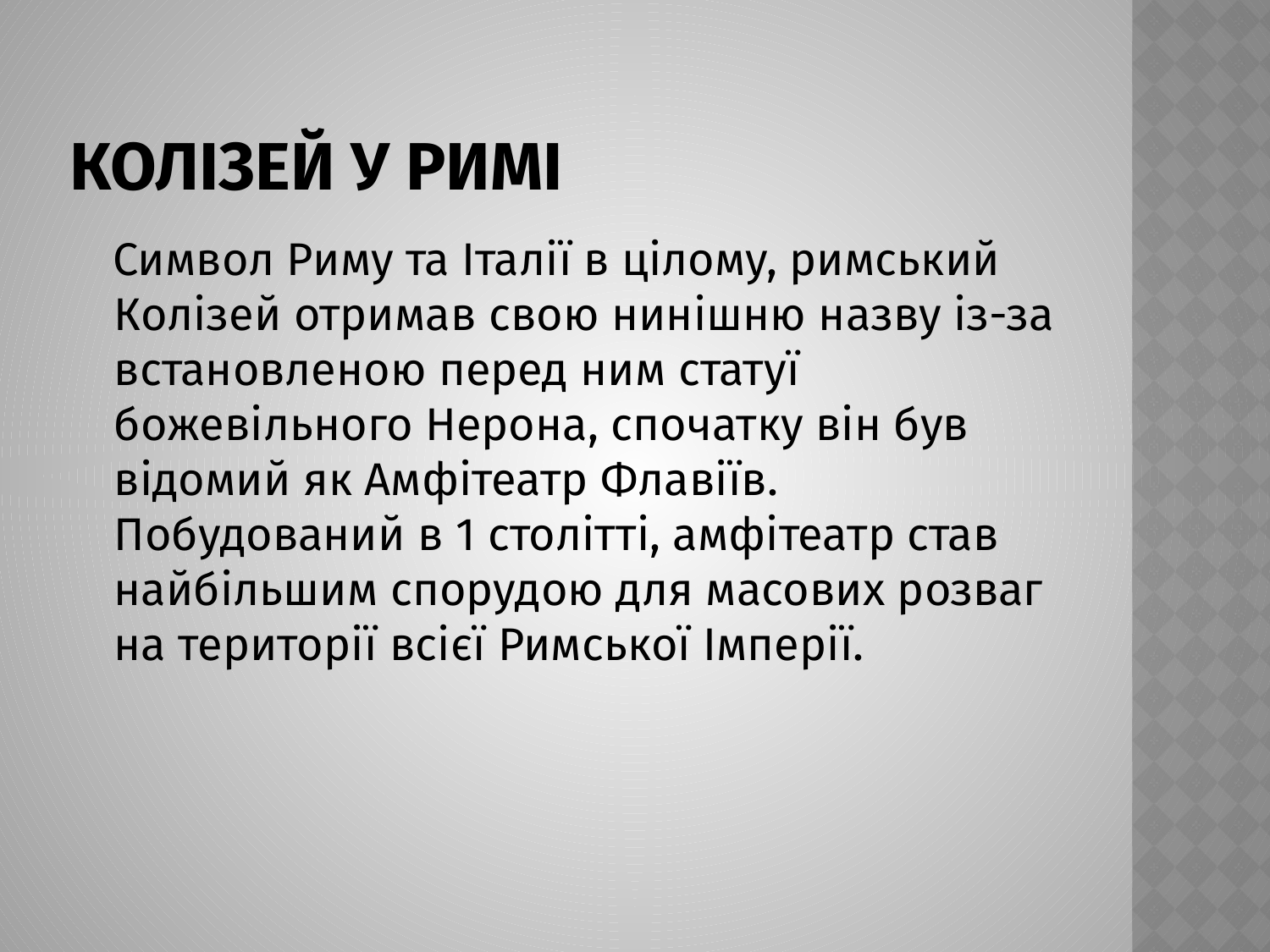

# Колізей у Римі
   Символ Риму та Італії в цілому, римський Колізей отримав свою нинішню назву із-за встановленою перед ним статуї божевільного Нерона, спочатку він був відомий як Амфітеатр Флавіїв. Побудований в 1 столітті, амфітеатр став найбільшим спорудою для масових розваг на території всієї Римської Імперії.